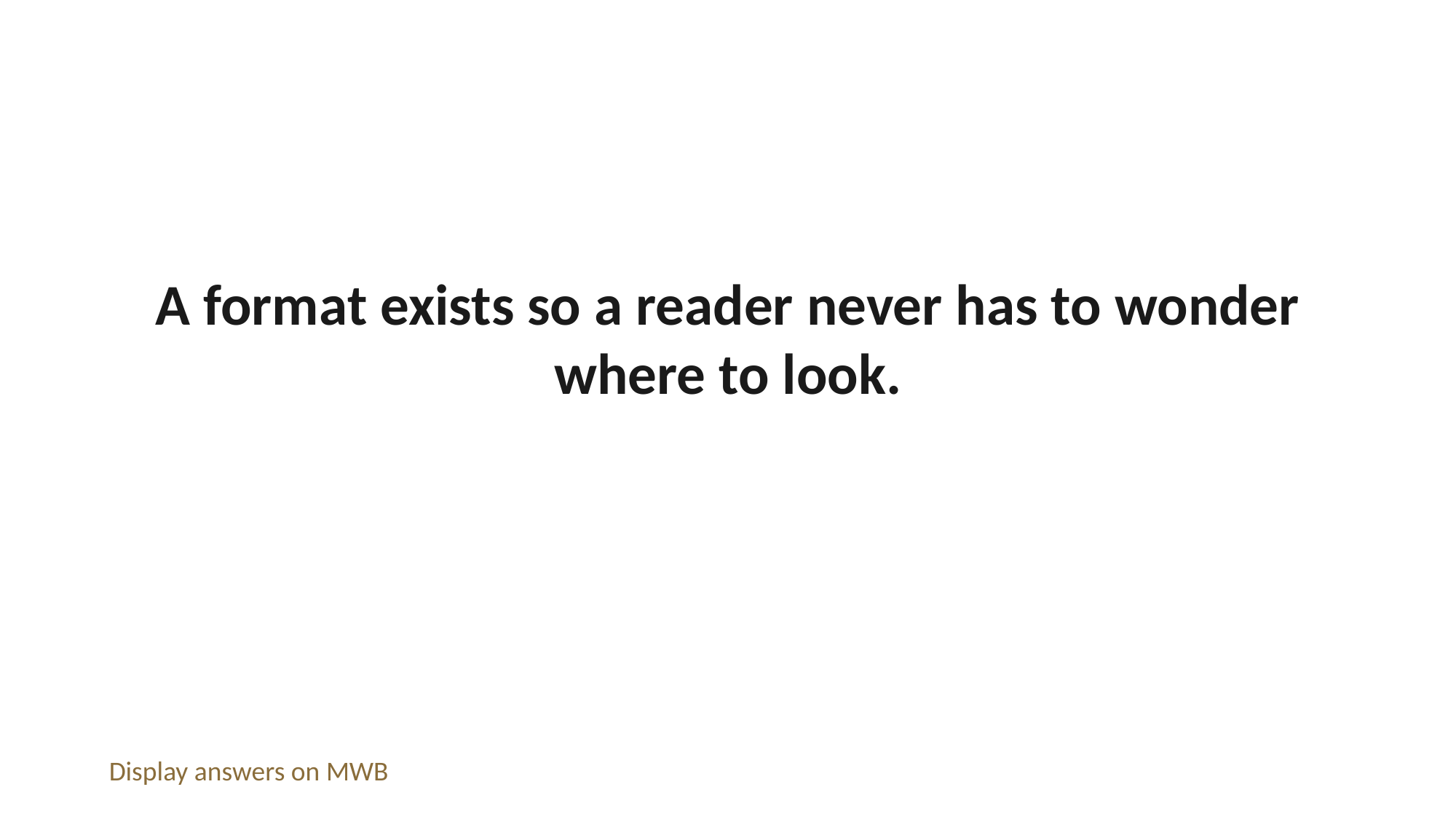

A format exists so a reader never has to wonder where to look.
Display answers on MWB